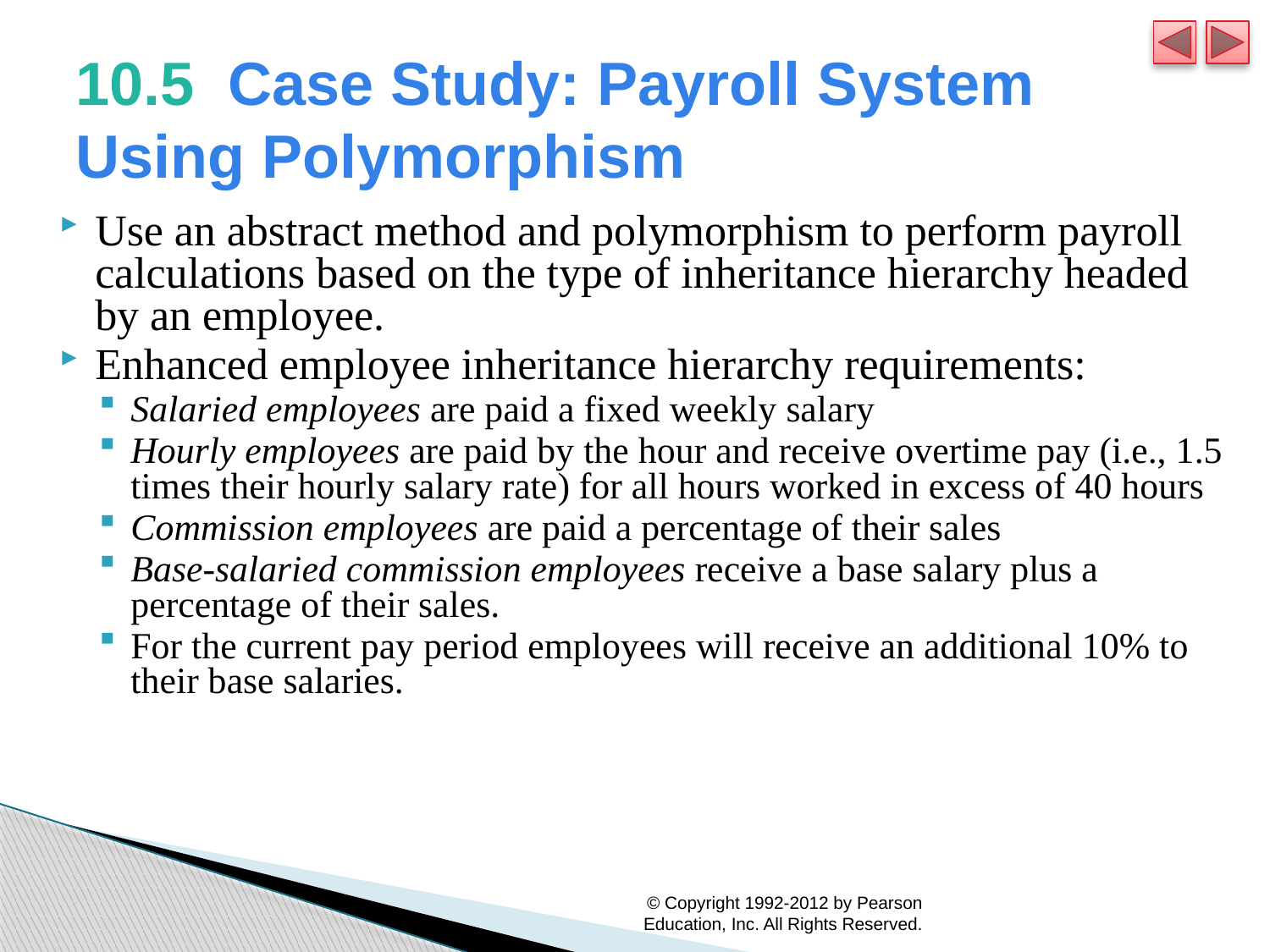

# 10.5  Case Study: Payroll System Using Polymorphism
Use an abstract method and polymorphism to perform payroll calculations based on the type of inheritance hierarchy headed by an employee.
Enhanced employee inheritance hierarchy requirements:
Salaried employees are paid a fixed weekly salary
Hourly employees are paid by the hour and receive overtime pay (i.e., 1.5 times their hourly salary rate) for all hours worked in excess of 40 hours
Commission employees are paid a percentage of their sales
Base-salaried commission employees receive a base salary plus a percentage of their sales.
For the current pay period employees will receive an additional 10% to their base salaries.
© Copyright 1992-2012 by Pearson Education, Inc. All Rights Reserved.